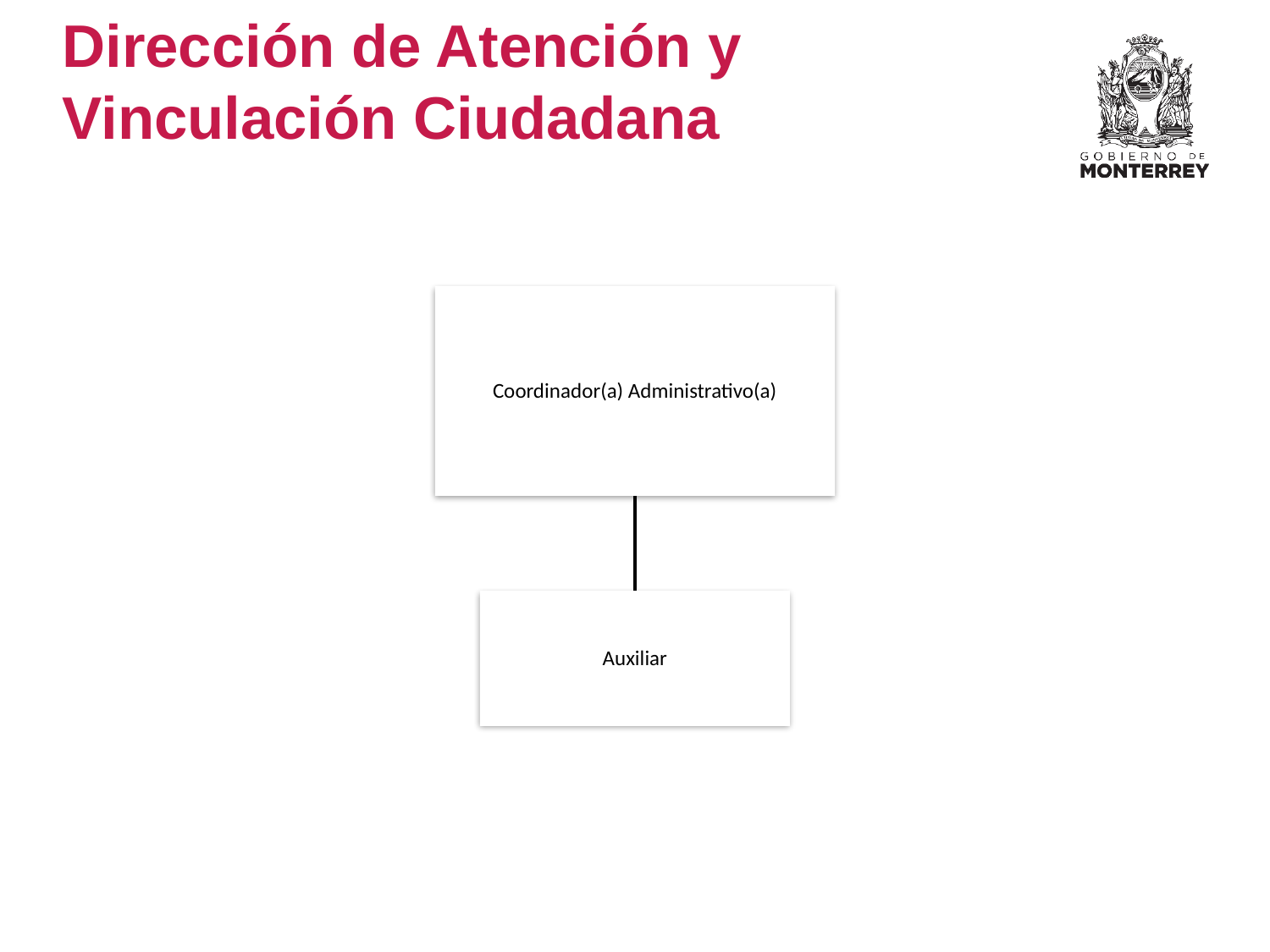

Dirección de Atención y Vinculación Ciudadana
Coordinador(a) Administrativo(a)
Auxiliar